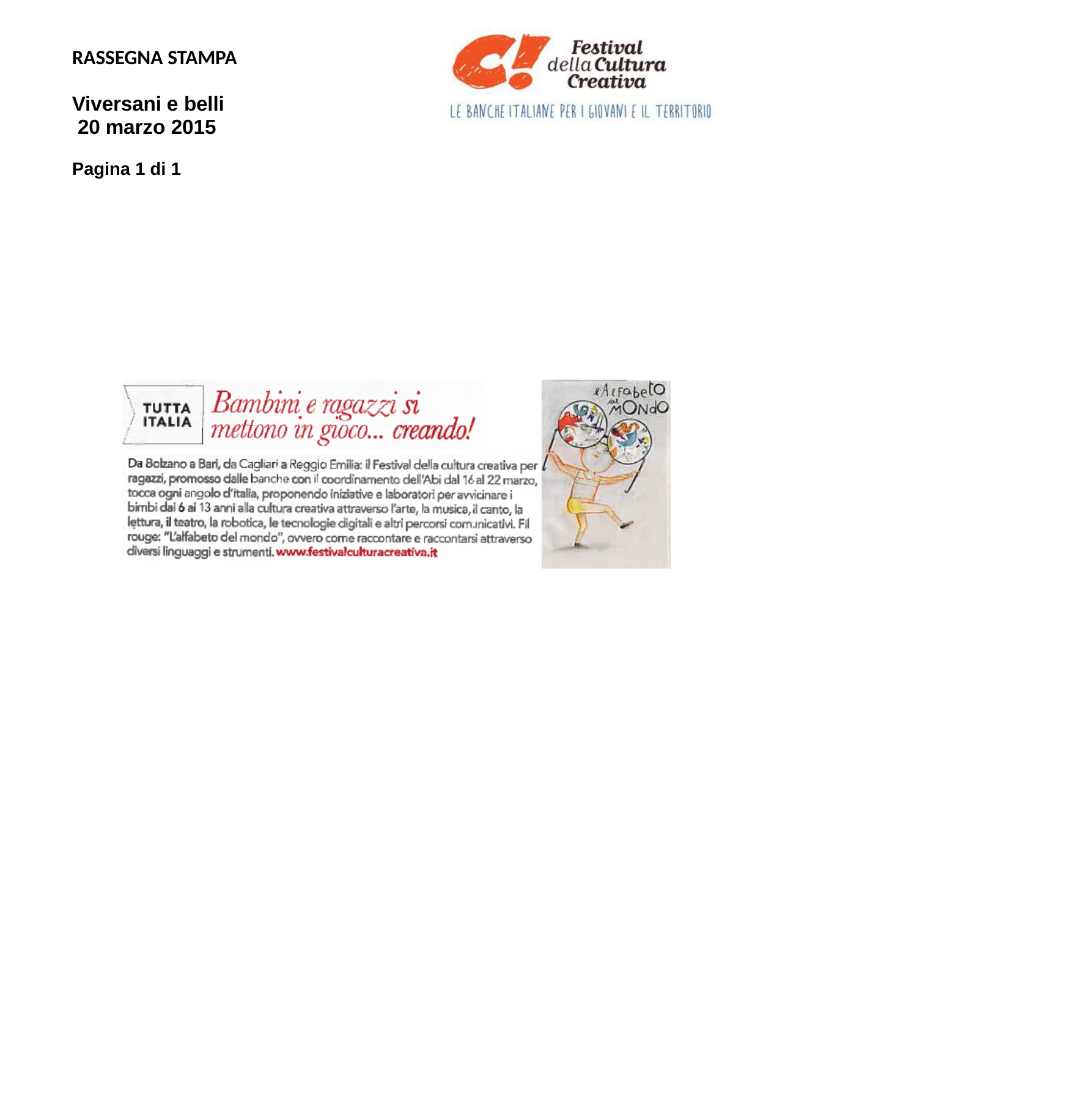

RASSEGNA STAMPA

Viversani e belli  20 marzo 2015
Pagina 1 di 1